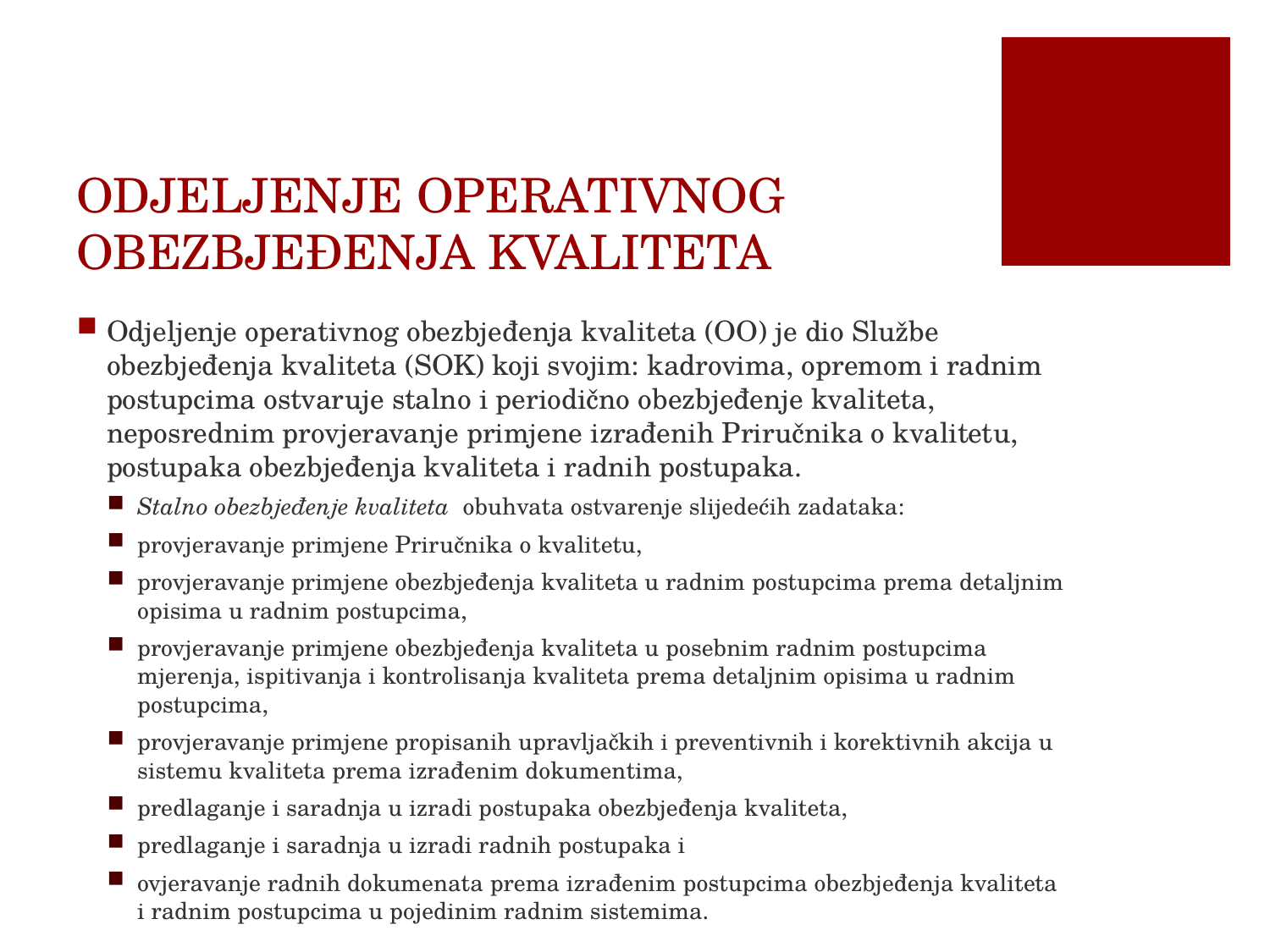

# ODJELJENJE OPERATIVNOG OBEZBJEĐENJA KVALITETA
Odjeljenje operativnog obezbjeđenja kvaliteta (OO) je dio Službe obezbjeđenja kvaliteta (SOK) koji svojim: kadrovima, opremom i radnim postupcima ostvaruje stalno i periodično obezbjeđenje kvaliteta, neposrednim provjeravanje primjene izrađenih Priručnika o kvalitetu, postupaka obezbjeđenja kvaliteta i radnih postupaka.
Stalno obezbjeđenje kvaliteta  obuhvata ostvarenje slijedećih zadataka:
provjeravanje primjene Priručnika o kvalitetu,
provjeravanje primjene obezbjeđenja kvaliteta u radnim postupcima prema detaljnim opisima u radnim postupcima,
provjeravanje primjene obezbjeđenja kvaliteta u posebnim radnim postupcima mjerenja, ispitivanja i kontrolisanja kvaliteta prema detaljnim opisima u radnim postupcima,
provjeravanje primjene propisanih upravljačkih i preventivnih i korektivnih akcija u sistemu kvaliteta prema izrađenim dokumentima,
predlaganje i saradnja u izradi postupaka obezbjeđenja kvaliteta,
predlaganje i saradnja u izradi radnih postupaka i
ovjeravanje radnih dokumenata prema izrađenim postupcima obezbjeđenja kvaliteta i radnim postupcima u pojedinim radnim sistemima.